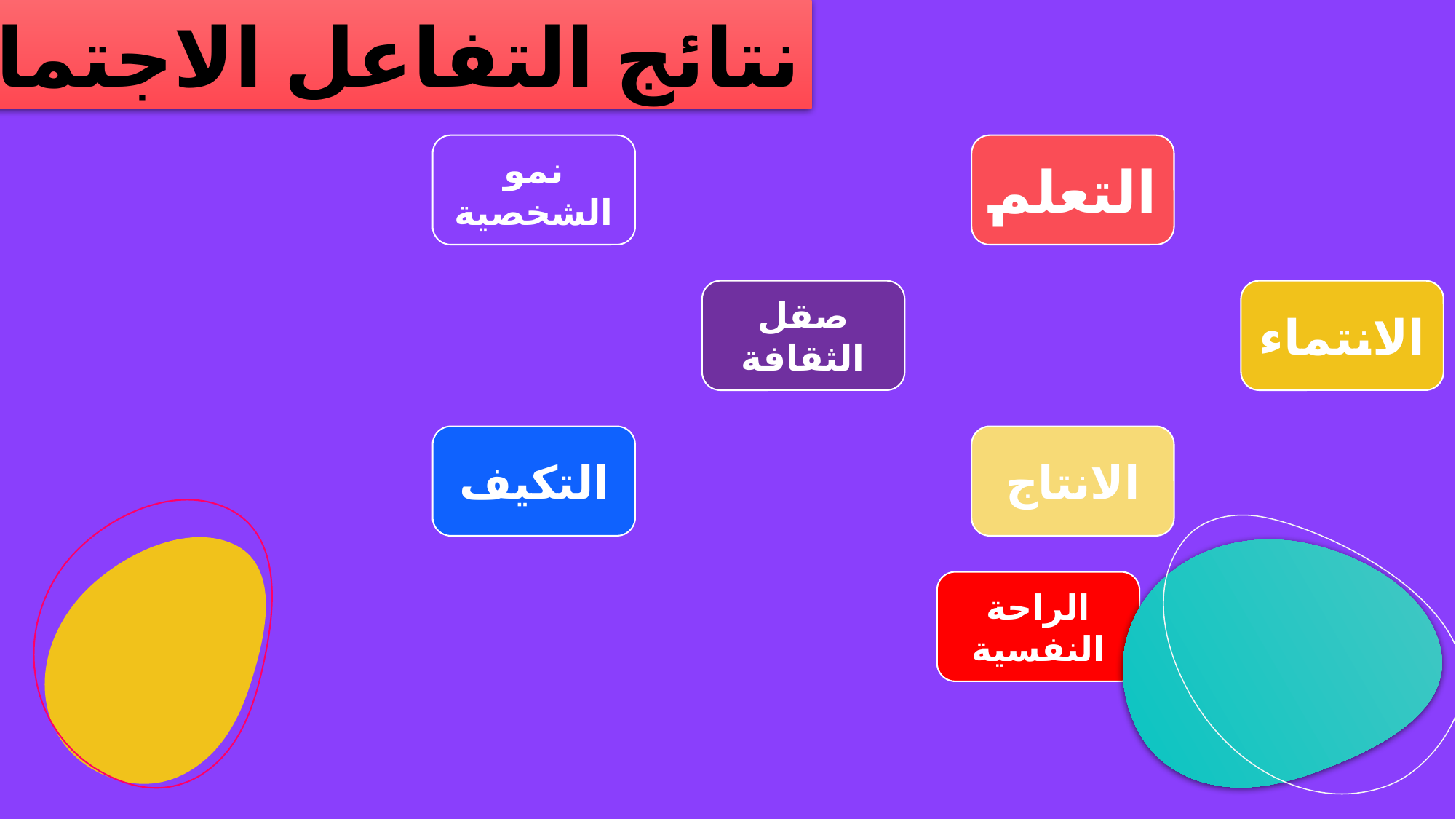

نتائج التفاعل الاجتماعي
نمو الشخصية
التعلم
صقل الثقافة
التكيف
الراحة النفسية